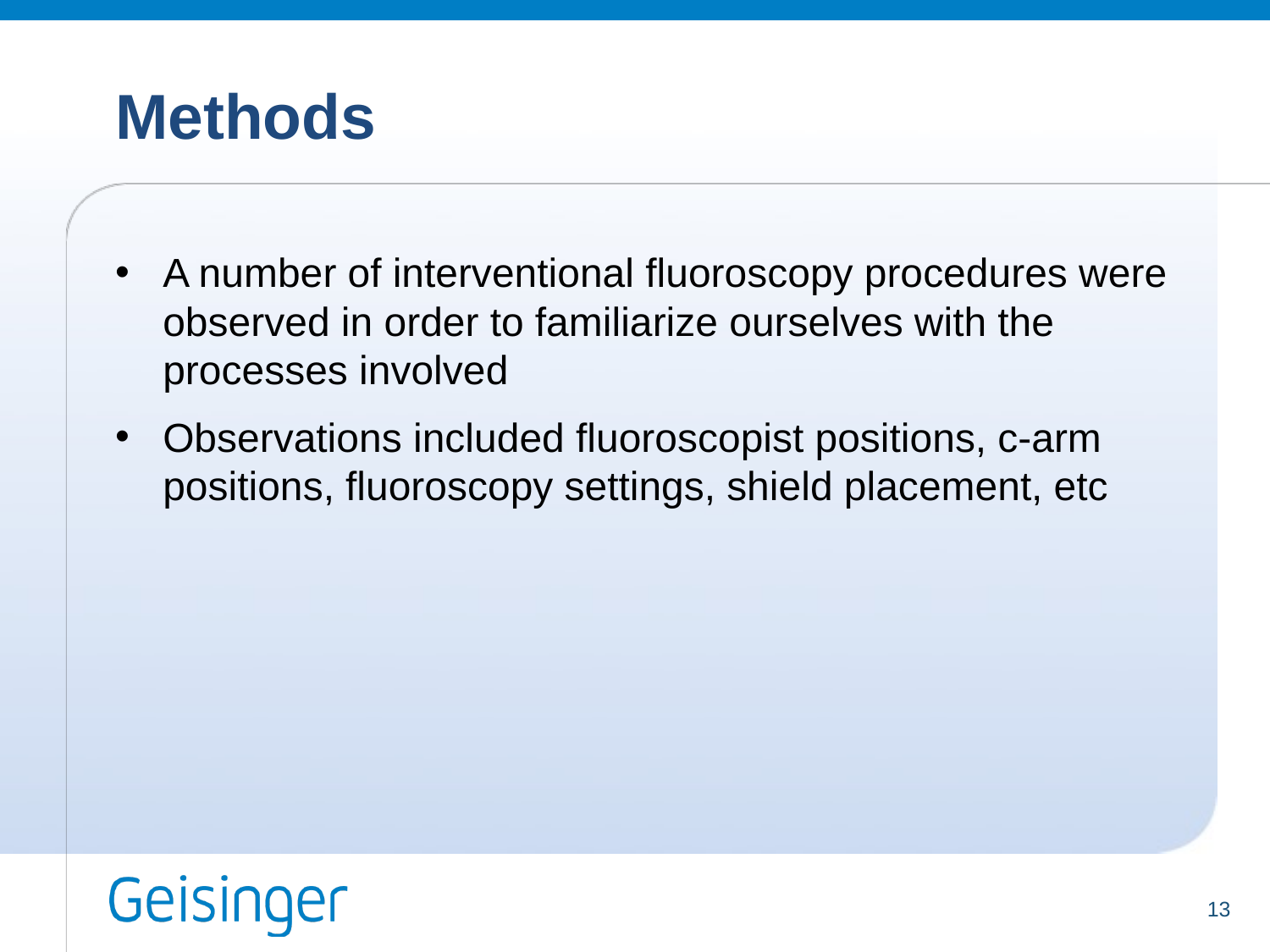

# Methods
A number of interventional fluoroscopy procedures were observed in order to familiarize ourselves with the processes involved
Observations included fluoroscopist positions, c-arm positions, fluoroscopy settings, shield placement, etc